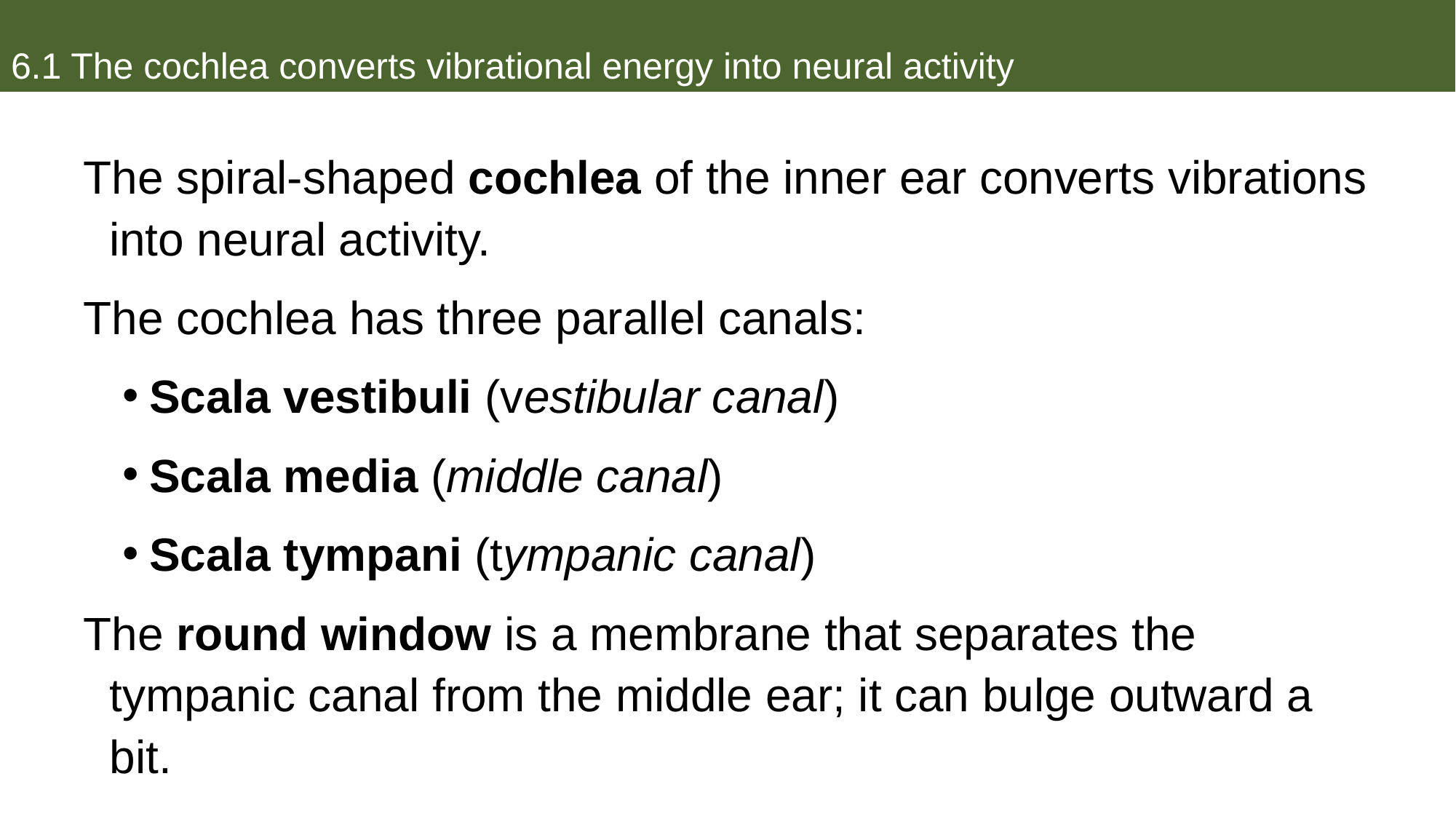

# 6.1 The cochlea converts vibrational energy into neural activity
The spiral-shaped cochlea of the inner ear converts vibrations into neural activity.
The cochlea has three parallel canals:
Scala vestibuli (vestibular canal)
Scala media (middle canal)
Scala tympani (tympanic canal)
The round window is a membrane that separates the tympanic canal from the middle ear; it can bulge outward a bit.